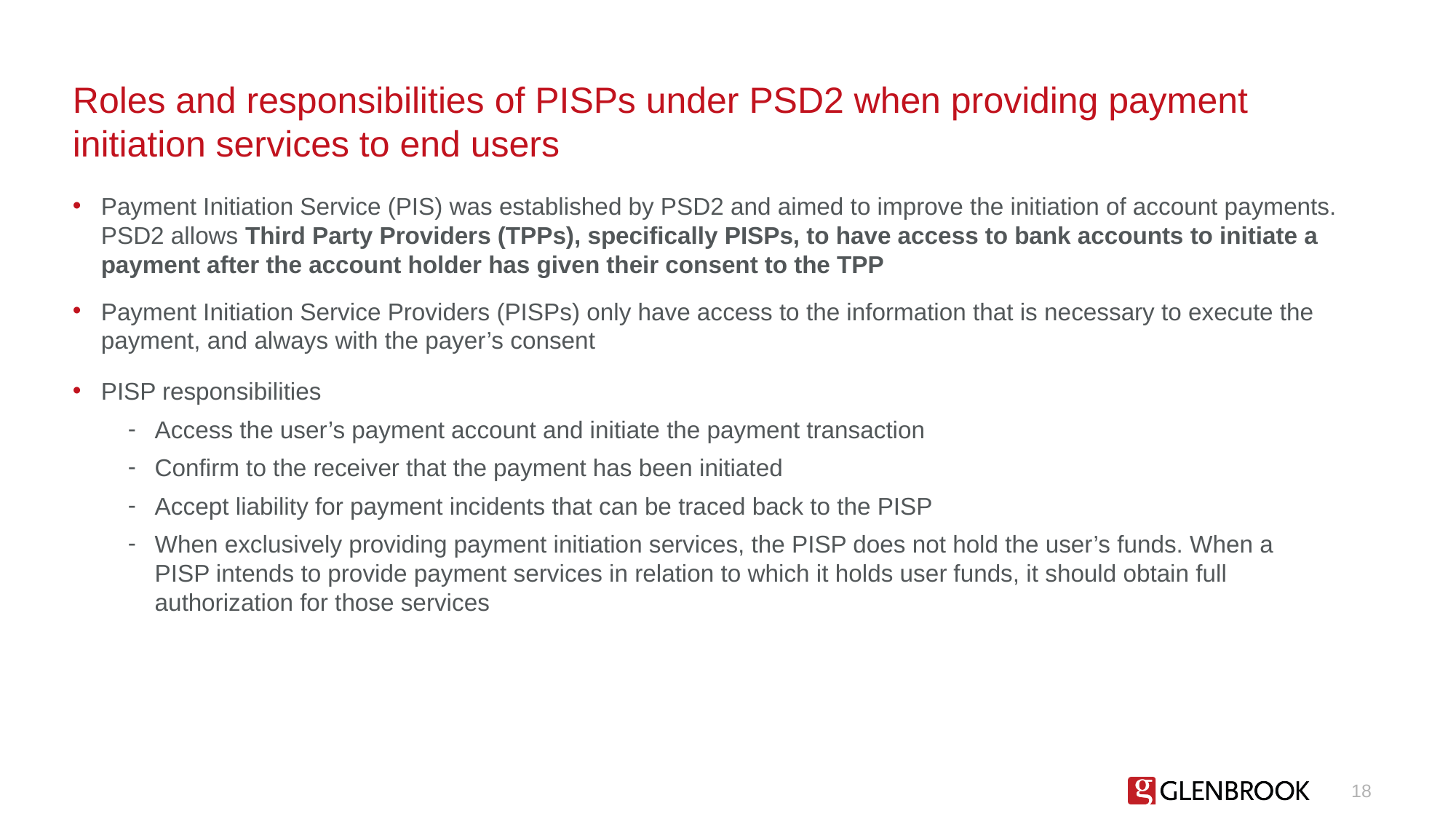

# Roles and responsibilities of PISPs under PSD2 when providing payment initiation services to end users
Payment Initiation Service (PIS) was established by PSD2 and aimed to improve the initiation of account payments. PSD2 allows Third Party Providers (TPPs), specifically PISPs, to have access to bank accounts to initiate a payment after the account holder has given their consent to the TPP
Payment Initiation Service Providers (PISPs) only have access to the information that is necessary to execute the payment, and always with the payer’s consent

PISP responsibilities
Access the user’s payment account and initiate the payment transaction
Confirm to the receiver that the payment has been initiated
Accept liability for payment incidents that can be traced back to the PISP
When exclusively providing payment initiation services, the PISP does not hold the user’s funds. When a PISP intends to provide payment services in relation to which it holds user funds, it should obtain full authorization for those services
18